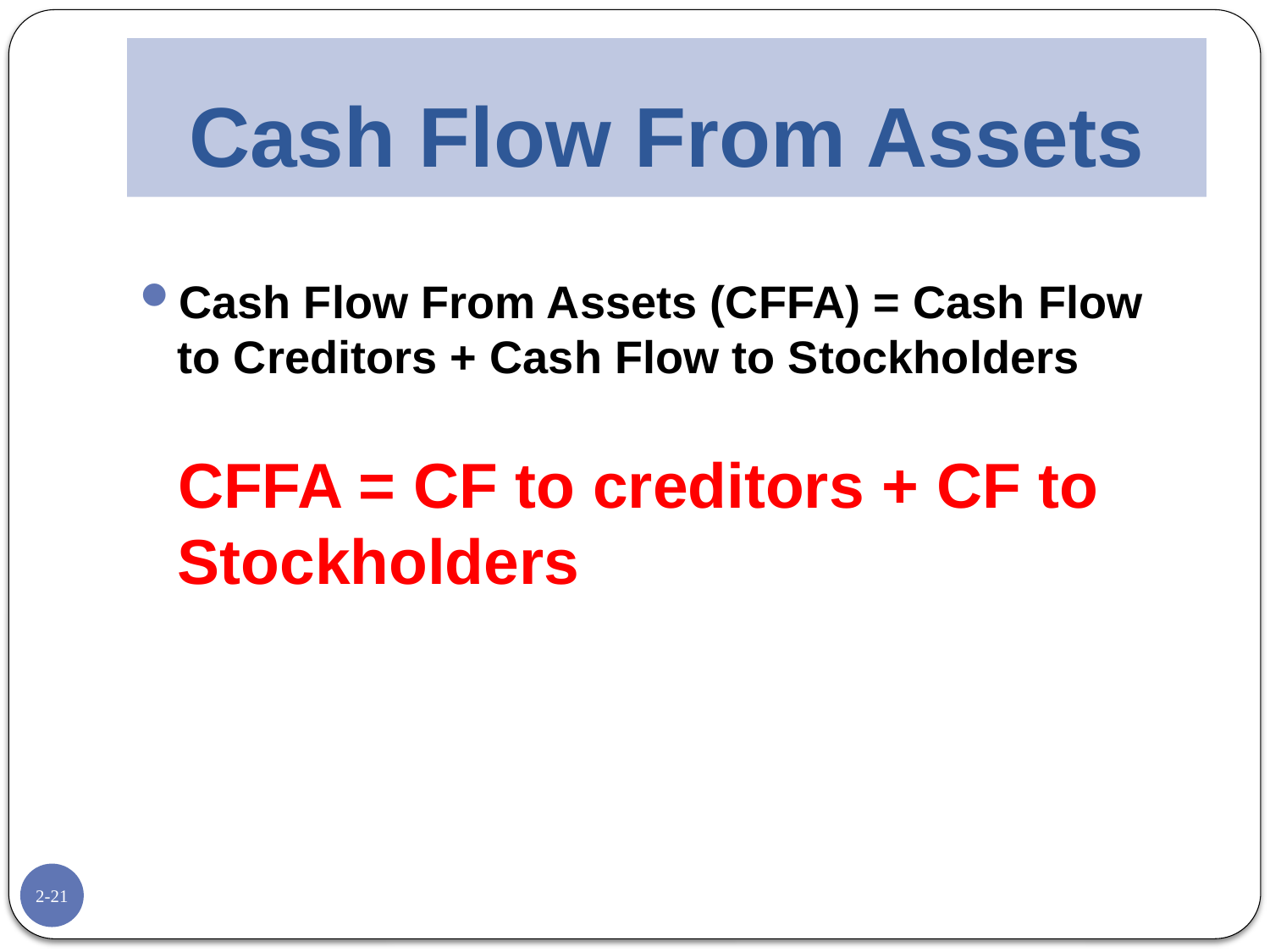

# Cash Flow From Assets

Cash Flow From Assets (CFFA) = Cash Flow to Creditors + Cash Flow to Stockholders

   CFFA = CF to creditors + CF to Stockholders
2-21